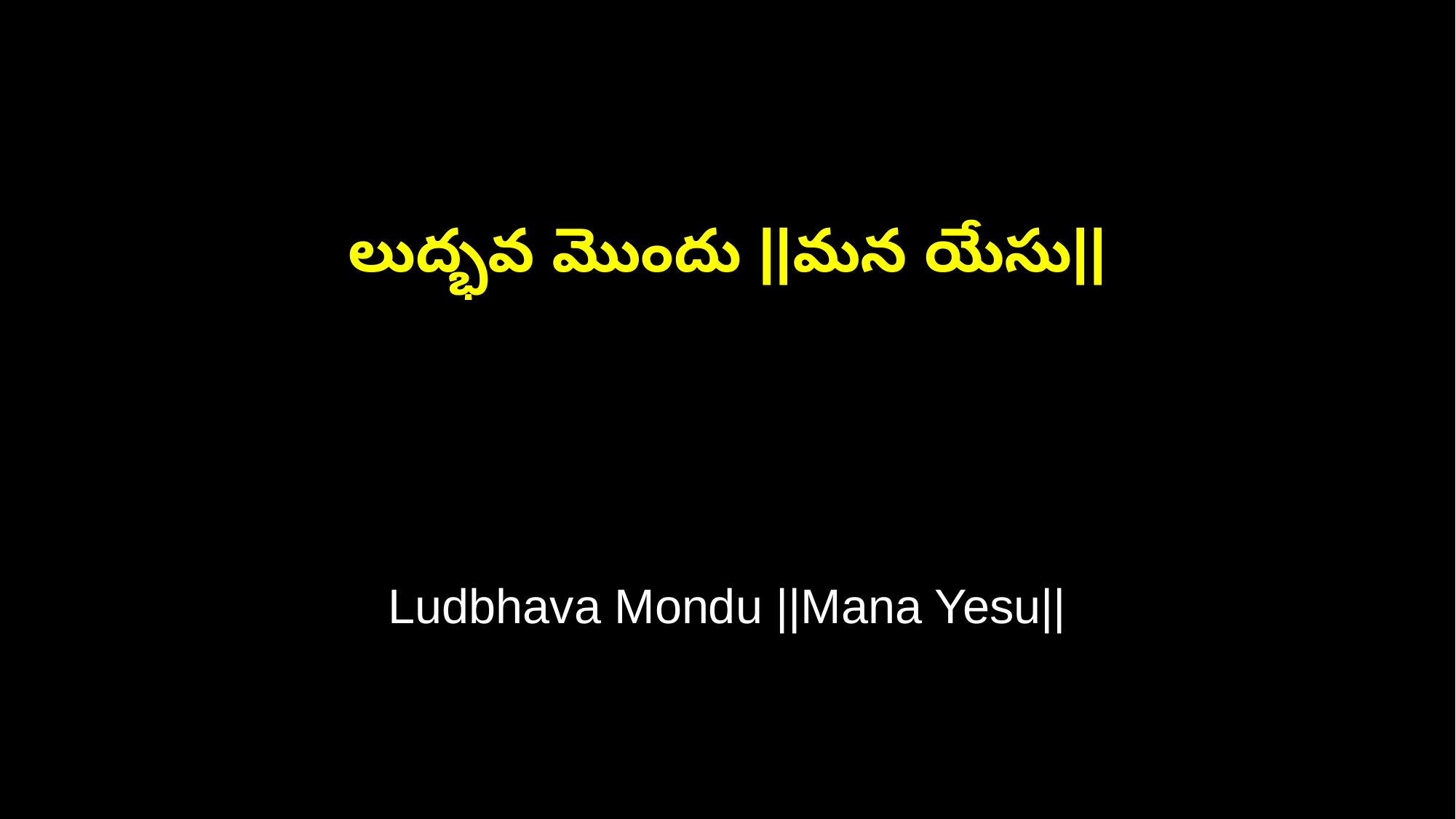

లుద్భవ మొందు ||మన యేసు||
Ludbhava Mondu ||Mana Yesu||